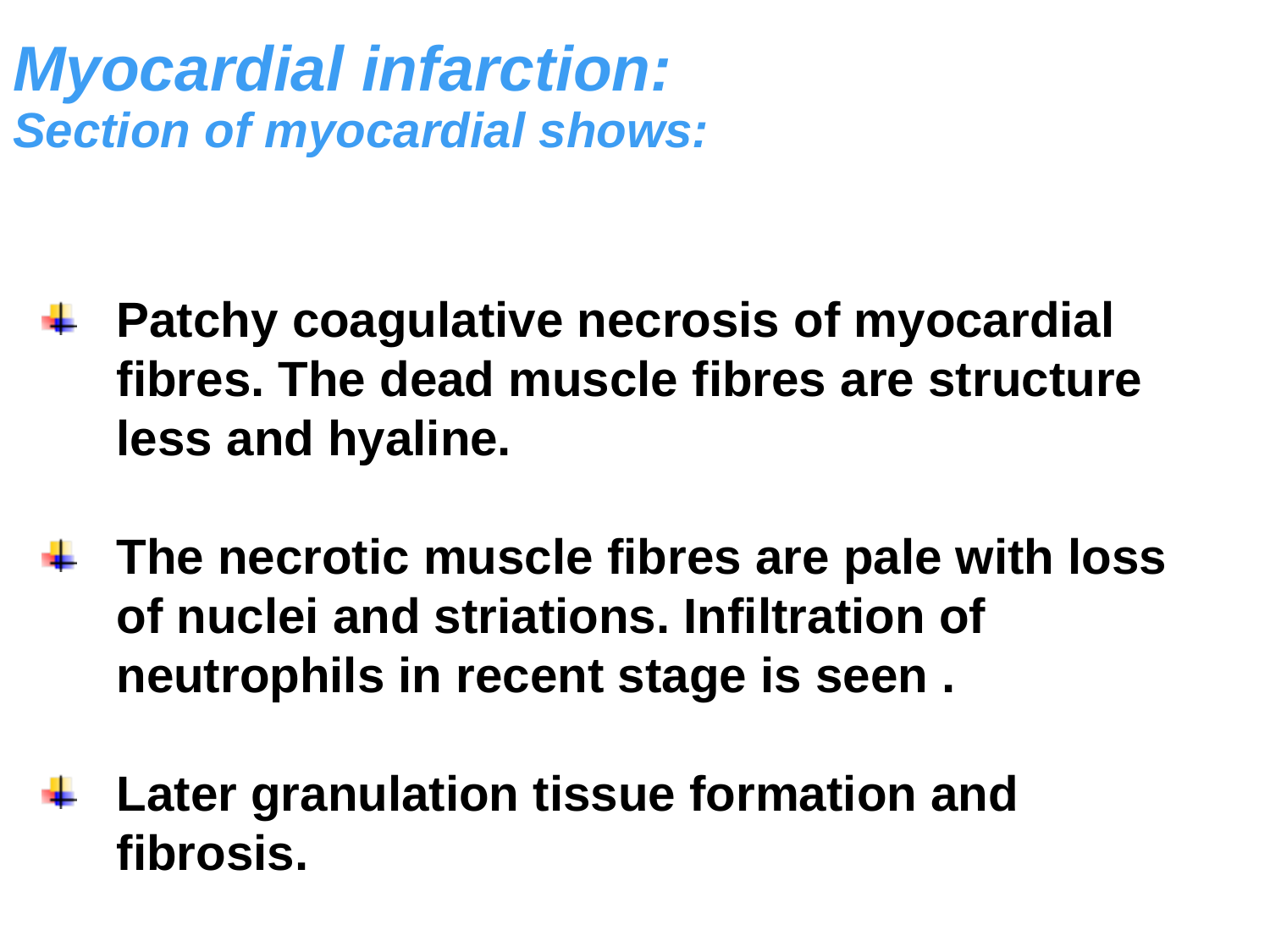

# Myocardial infarction: Section of myocardial shows:
Patchy coagulative necrosis of myocardial fibres. The dead muscle fibres are structure less and hyaline.

The necrotic muscle fibres are pale with loss of nuclei and striations. Infiltration of neutrophils in recent stage is seen .

Later granulation tissue formation and fibrosis.